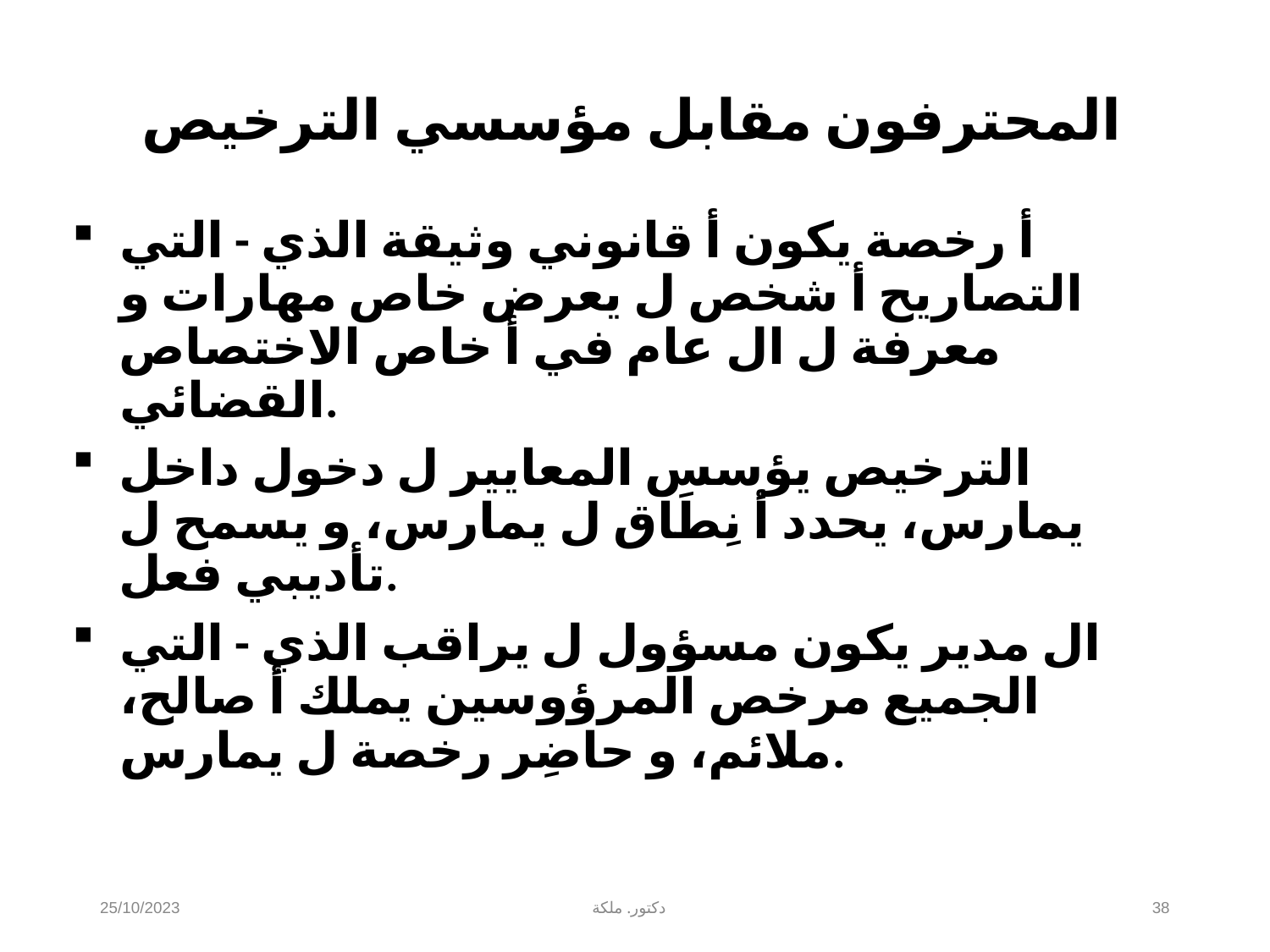

# المحترفون مقابل مؤسسي الترخيص
أ رخصة يكون أ قانوني وثيقة الذي - التي التصاريح أ شخص ل يعرض خاص مهارات و معرفة ل ال عام في أ خاص الاختصاص القضائي.
الترخيص يؤسس المعايير ل دخول داخل يمارس، يحدد أ نِطَاق ل يمارس، و يسمح ل تأديبي فعل.
ال مدير يكون مسؤول ل يراقب الذي - التي الجميع مرخص المرؤوسين يملك أ صالح، ملائم، و حاضِر رخصة ل يمارس.
25/10/2023
دكتور. ملكة
38